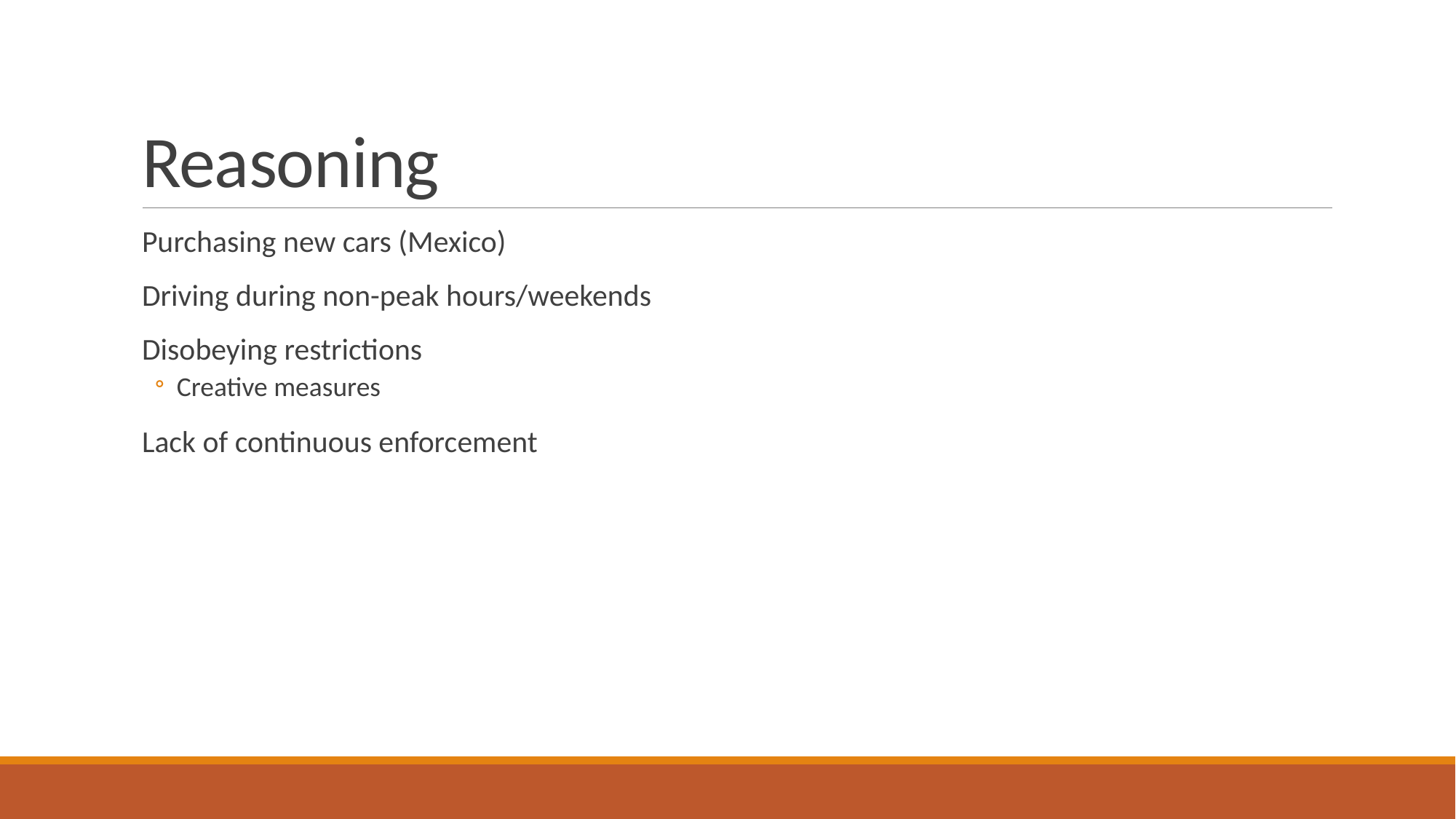

# Reasoning
Purchasing new cars (Mexico)
Driving during non-peak hours/weekends
Disobeying restrictions
Creative measures
Lack of continuous enforcement